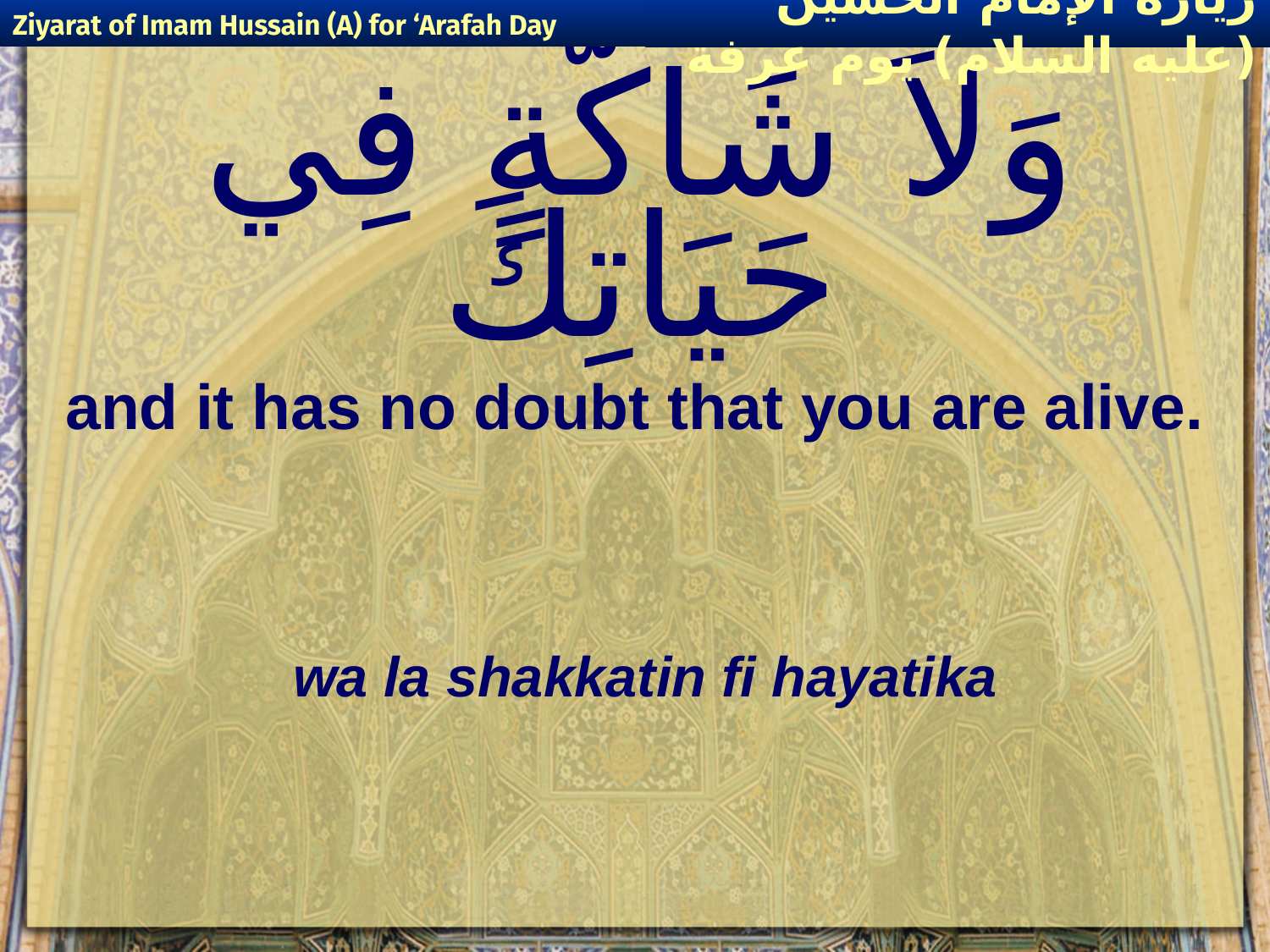

Ziyarat of Imam Hussain (A) for ‘Arafah Day
زيارة الإمام الحسين (عليه السلام) يوم عرفة
# وَلاَ شَاكَّةٍ فِي حَيَاتِكَ
and it has no doubt that you are alive.
wa la shakkatin fi hayatika